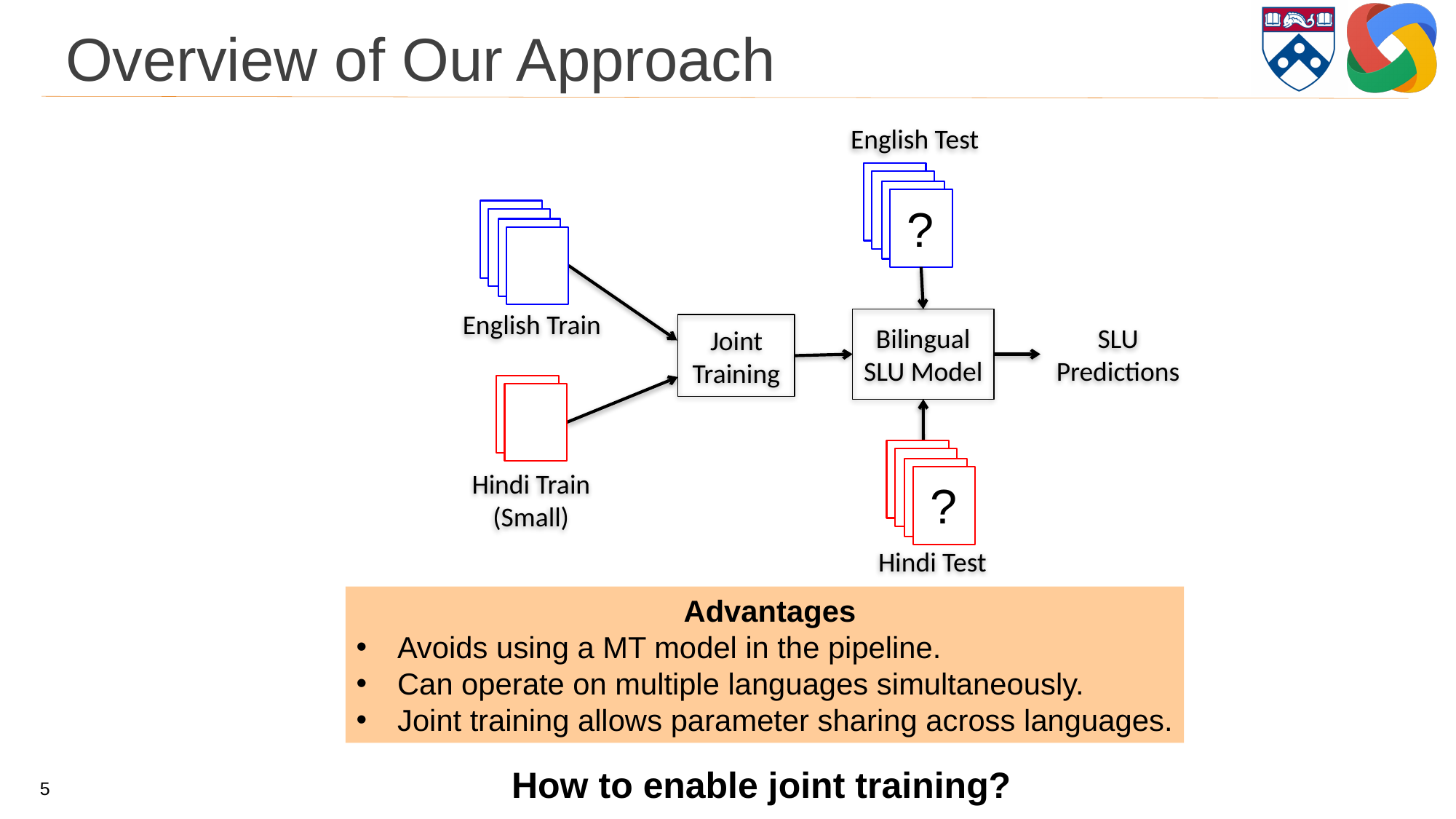

# Overview of Our Approach
English Test

?

English Train
Bilingual SLU Model
Joint Training
SLU Predictions

?
Hindi Test
Hindi Train (Small)
		Advantages
Avoids using a MT model in the pipeline.
Can operate on multiple languages simultaneously.
Joint training allows parameter sharing across languages.
How to enable joint training?
5